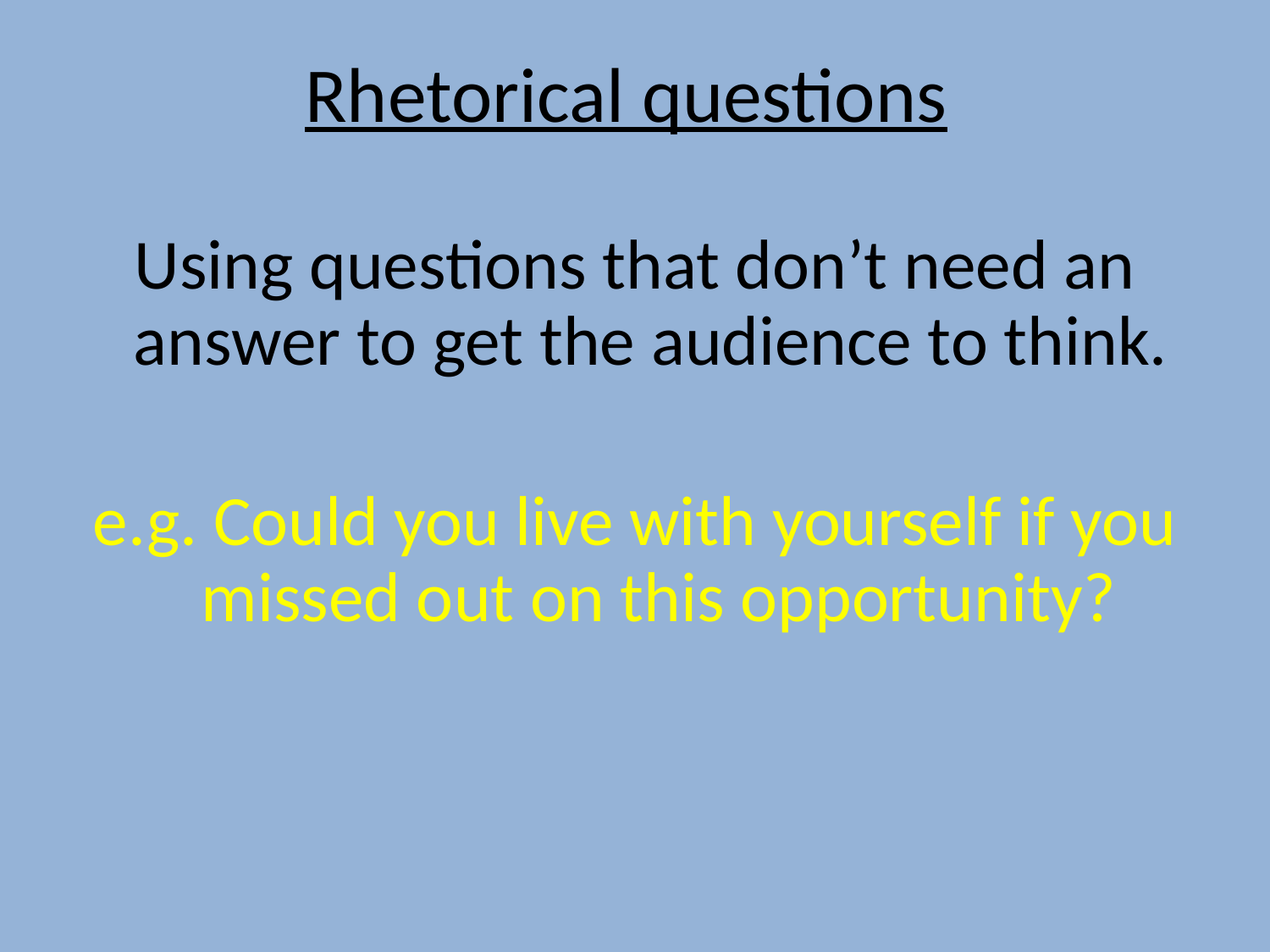

Rhetorical questions
Using questions that don’t need an answer to get the audience to think.

e.g. Could you live with yourself if you missed out on this opportunity?